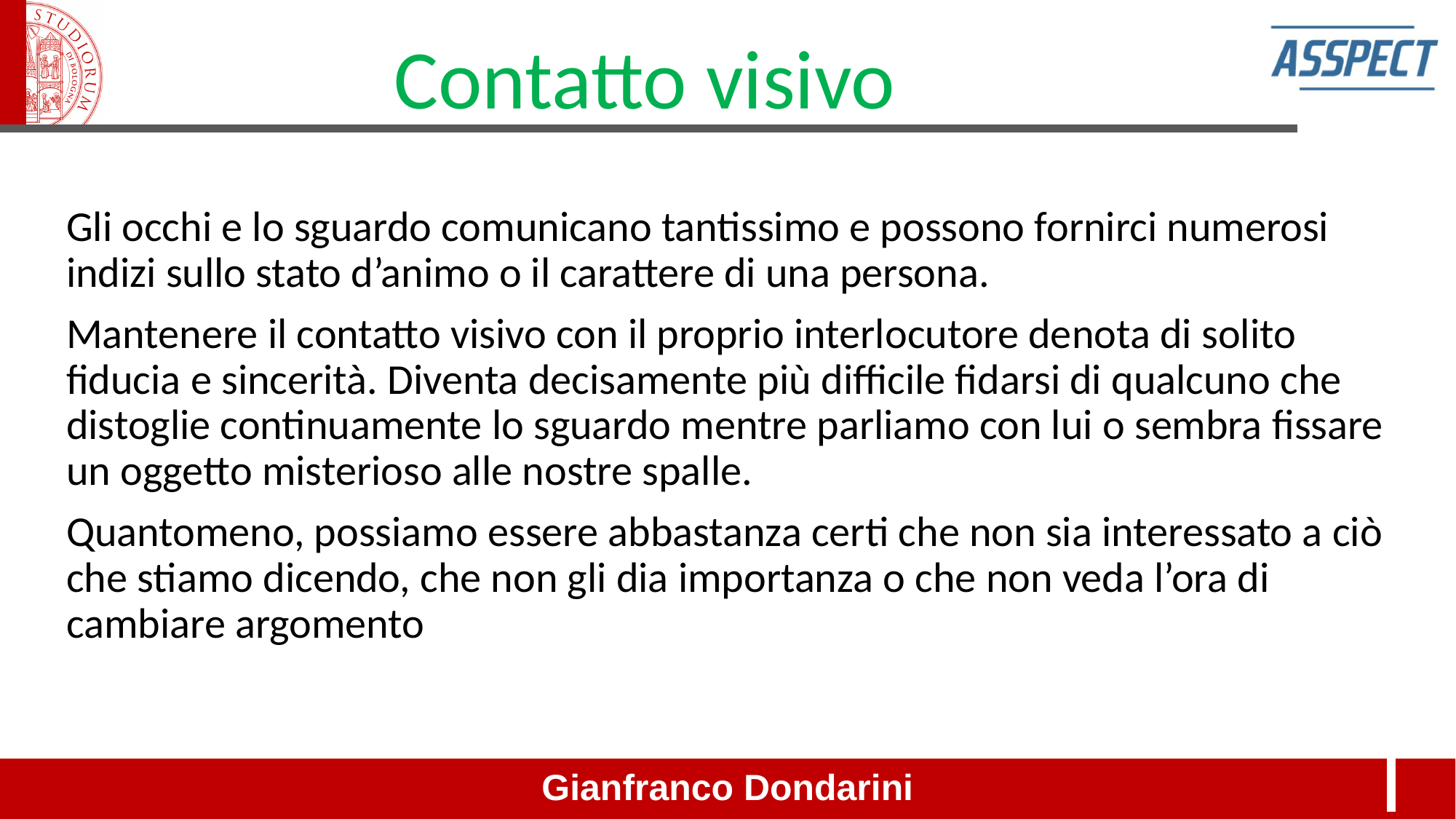

Contatto visivo

Gli occhi e lo sguardo comunicano tantissimo e possono fornirci numerosi indizi sullo stato d’animo o il carattere di una persona.
Mantenere il contatto visivo con il proprio interlocutore denota di solito fiducia e sincerità. Diventa decisamente più difficile fidarsi di qualcuno che distoglie continuamente lo sguardo mentre parliamo con lui o sembra fissare un oggetto misterioso alle nostre spalle.
Quantomeno, possiamo essere abbastanza certi che non sia interessato a ciò che stiamo dicendo, che non gli dia importanza o che non veda l’ora di cambiare argomento
Gianfranco Dondarini